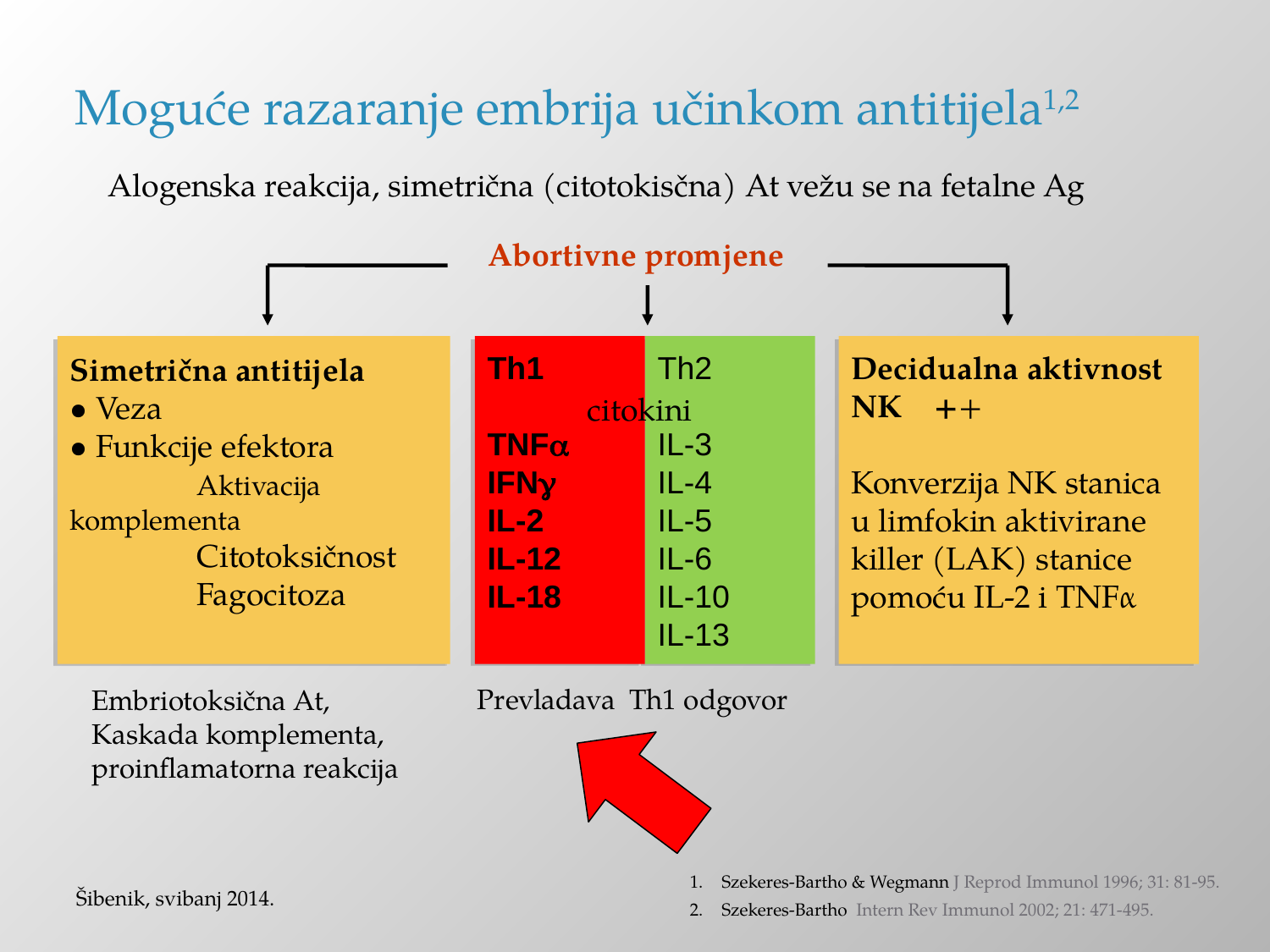

Moguće razaranje embrija učinkom antitijela1,2
Alogenska reakcija, simetrična (citotokisčna) At vežu se na fetalne Ag
Abortivne promjene

Simetrična antitijela
• Veza
• Funkcije efektora
	Aktivacija komplementa
	Citotoksičnost
	Fagocitoza

Th1

TNFα
IFNγ
IL-2
IL-12
IL-18

Th2

IL-3
IL-4
IL-5
IL-6
IL-10
IL-13
Decidualna aktivnost NK    ++

Konverzija NK stanica u limfokin aktivirane killer (LAK) stanice pomoću IL-2 i TNFα

citokini
Prevladava  Th1 odgovor
Embriotoksična At,
Kaskada komplementa, proinflamatorna reakcija

Szekeres-Bartho & Wegmann J Reprod Immunol 1996; 31: 81-95.
Szekeres-Bartho  Intern Rev Immunol 2002; 21: 471-495.
Šibenik, svibanj 2014.